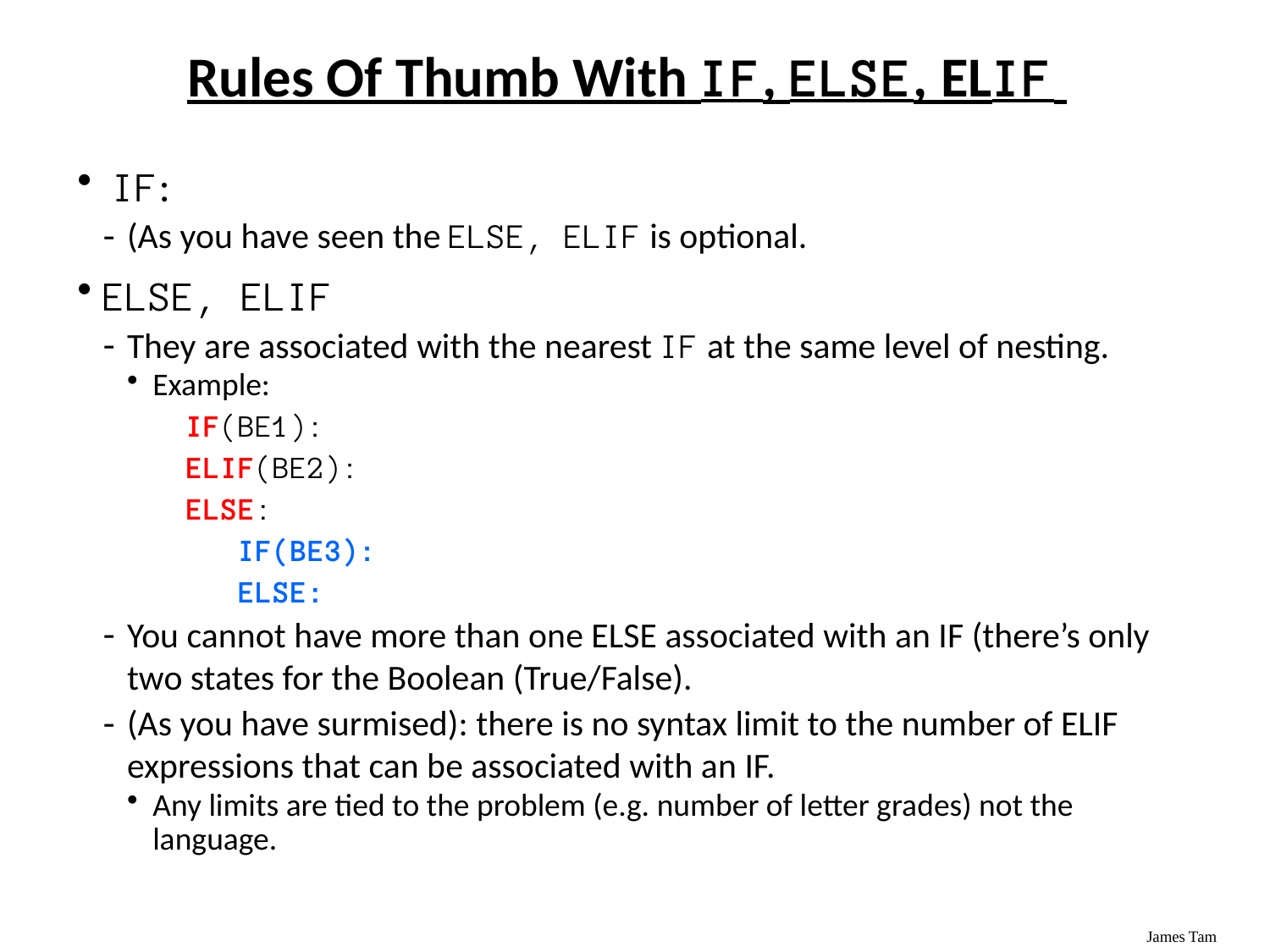

# Rules Of Thumb With IF, ELSE, ELIF
 IF:
(As you have seen the ELSE, ELIF is optional.
ELSE, ELIF
They are associated with the nearest IF at the same level of nesting.
Example:
IF(BE1):
ELIF(BE2):
ELSE:
   IF(BE3):
   ELSE:
You cannot have more than one ELSE associated with an IF (there’s only two states for the Boolean (True/False).
(As you have surmised): there is no syntax limit to the number of ELIF expressions that can be associated with an IF.
Any limits are tied to the problem (e.g. number of letter grades) not the language.